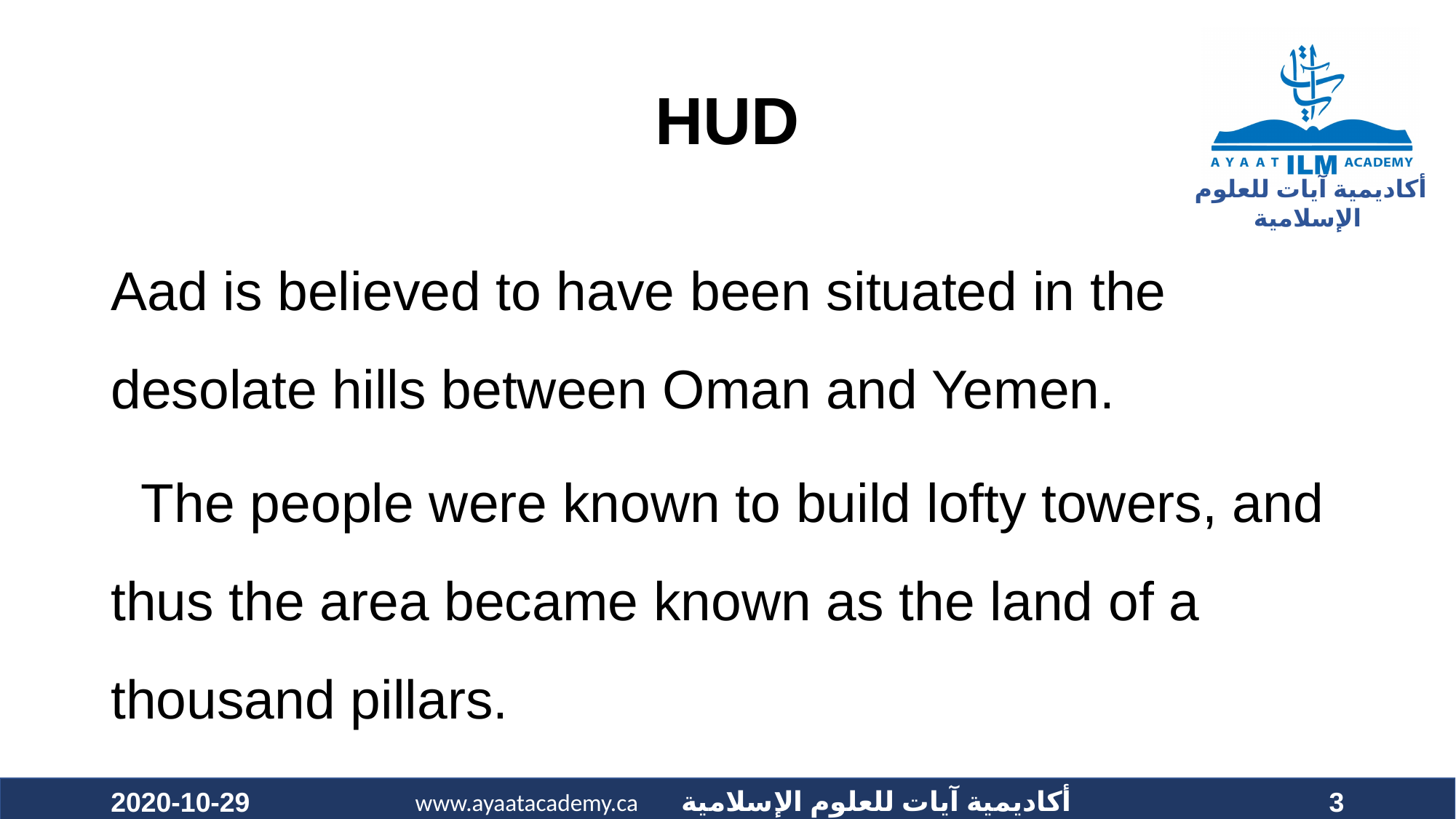

# HUD
Aad is believed to have been situated in the desolate hills between Oman and Yemen.
  The people were known to build lofty towers, and thus the area became known as the land of a thousand pillars.
2020-10-29
3